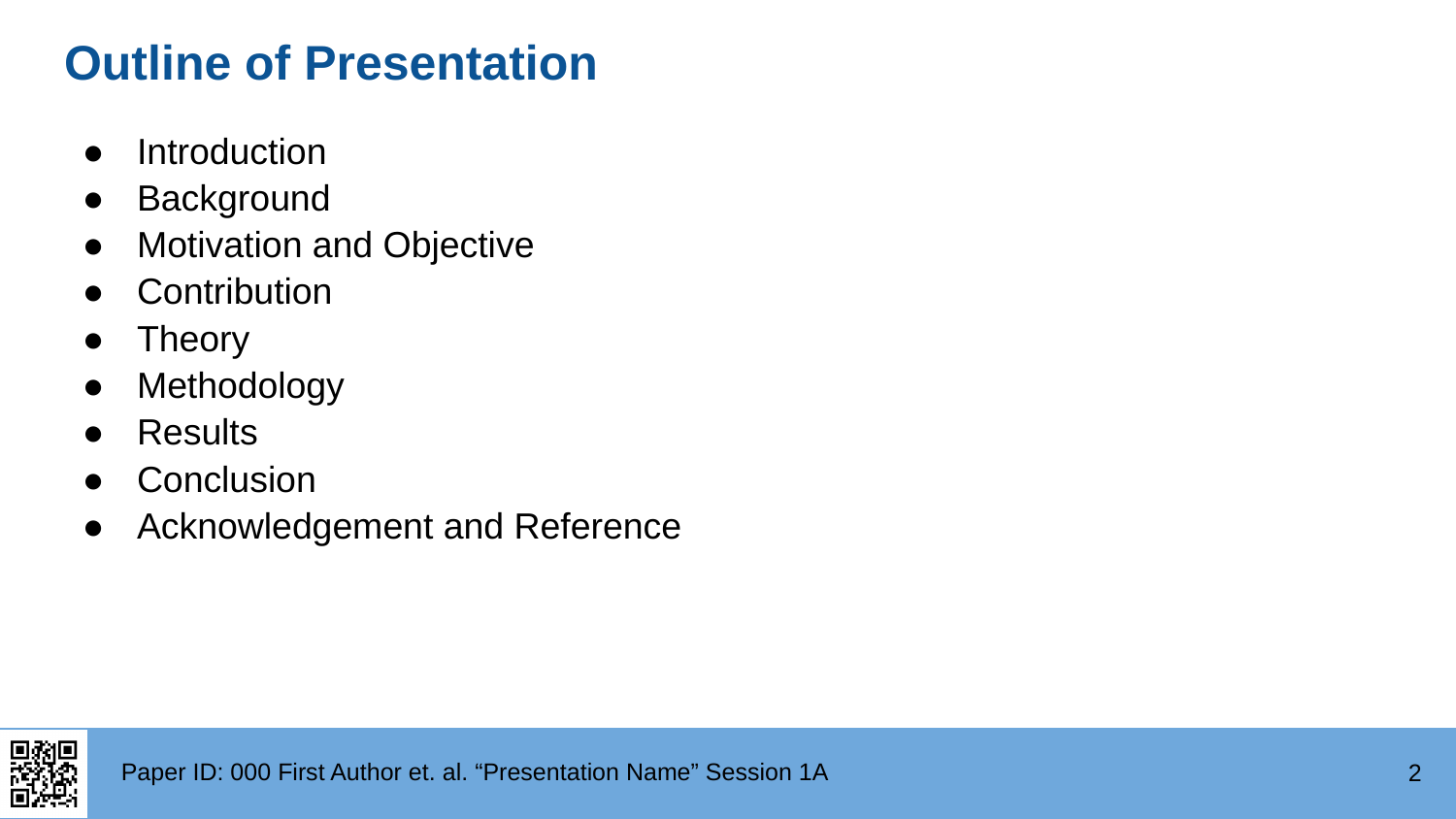

# Outline of Presentation
Introduction
Background
Motivation and Objective
Contribution
Theory
Methodology
Results
Conclusion
Acknowledgement and Reference
2
Paper ID: 000 First Author et. al. “Presentation Name” Session 1A